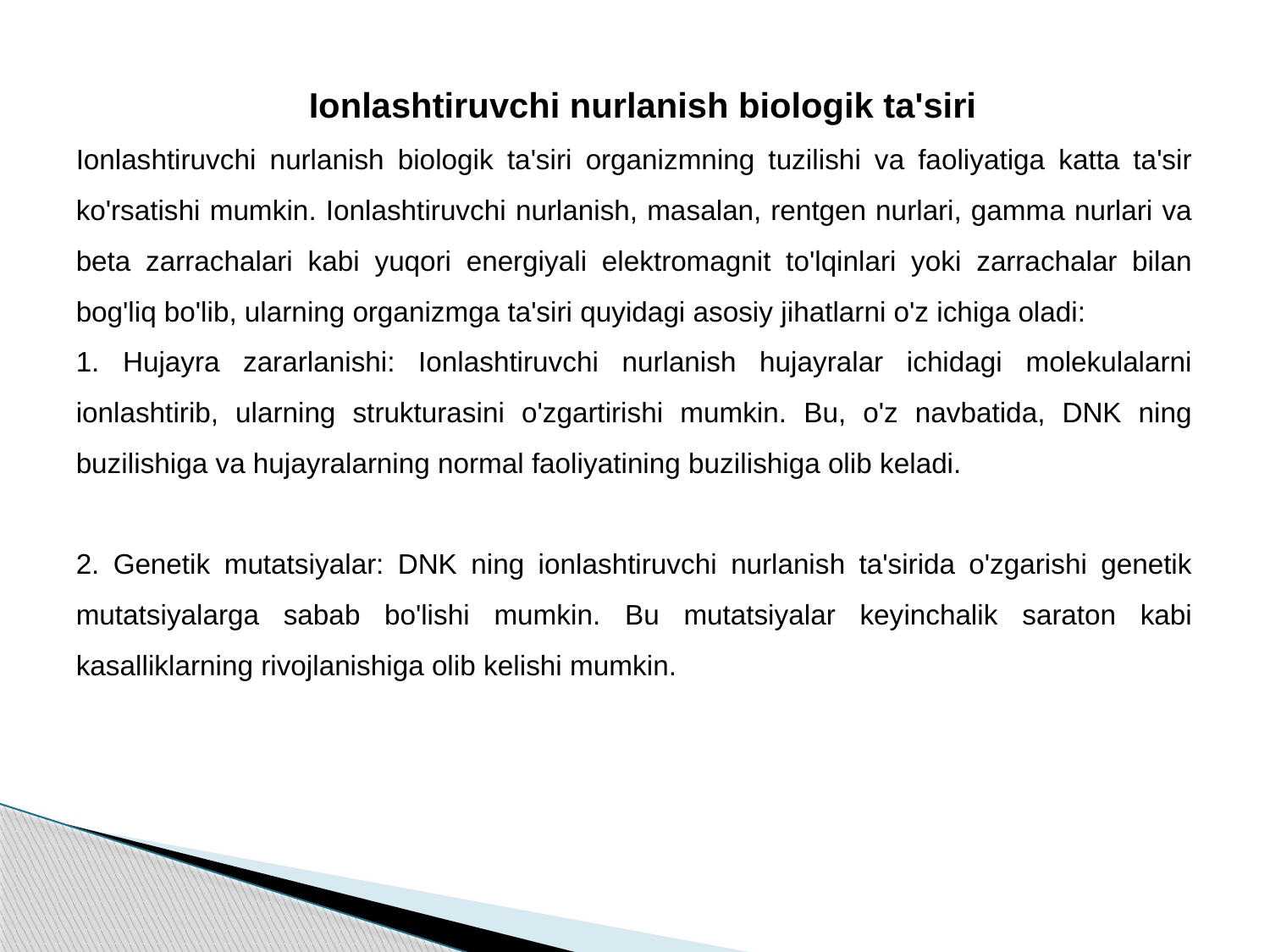

Ionlashtiruvchi nurlanish biologik ta'siri
Ionlashtiruvchi nurlanish biologik ta'siri organizmning tuzilishi va faoliyatiga katta ta'sir ko'rsatishi mumkin. Ionlashtiruvchi nurlanish, masalan, rentgen nurlari, gamma nurlari va beta zarrachalari kabi yuqori energiyali elektromagnit to'lqinlari yoki zarrachalar bilan bog'liq bo'lib, ularning organizmga ta'siri quyidagi asosiy jihatlarni o'z ichiga oladi:
1. Hujayra zararlanishi: Ionlashtiruvchi nurlanish hujayralar ichidagi molekulalarni ionlashtirib, ularning strukturasini o'zgartirishi mumkin. Bu, o'z navbatida, DNK ning buzilishiga va hujayralarning normal faoliyatining buzilishiga olib keladi.

2. Genetik mutatsiyalar: DNK ning ionlashtiruvchi nurlanish ta'sirida o'zgarishi genetik mutatsiyalarga sabab bo'lishi mumkin. Bu mutatsiyalar keyinchalik saraton kabi kasalliklarning rivojlanishiga olib kelishi mumkin.